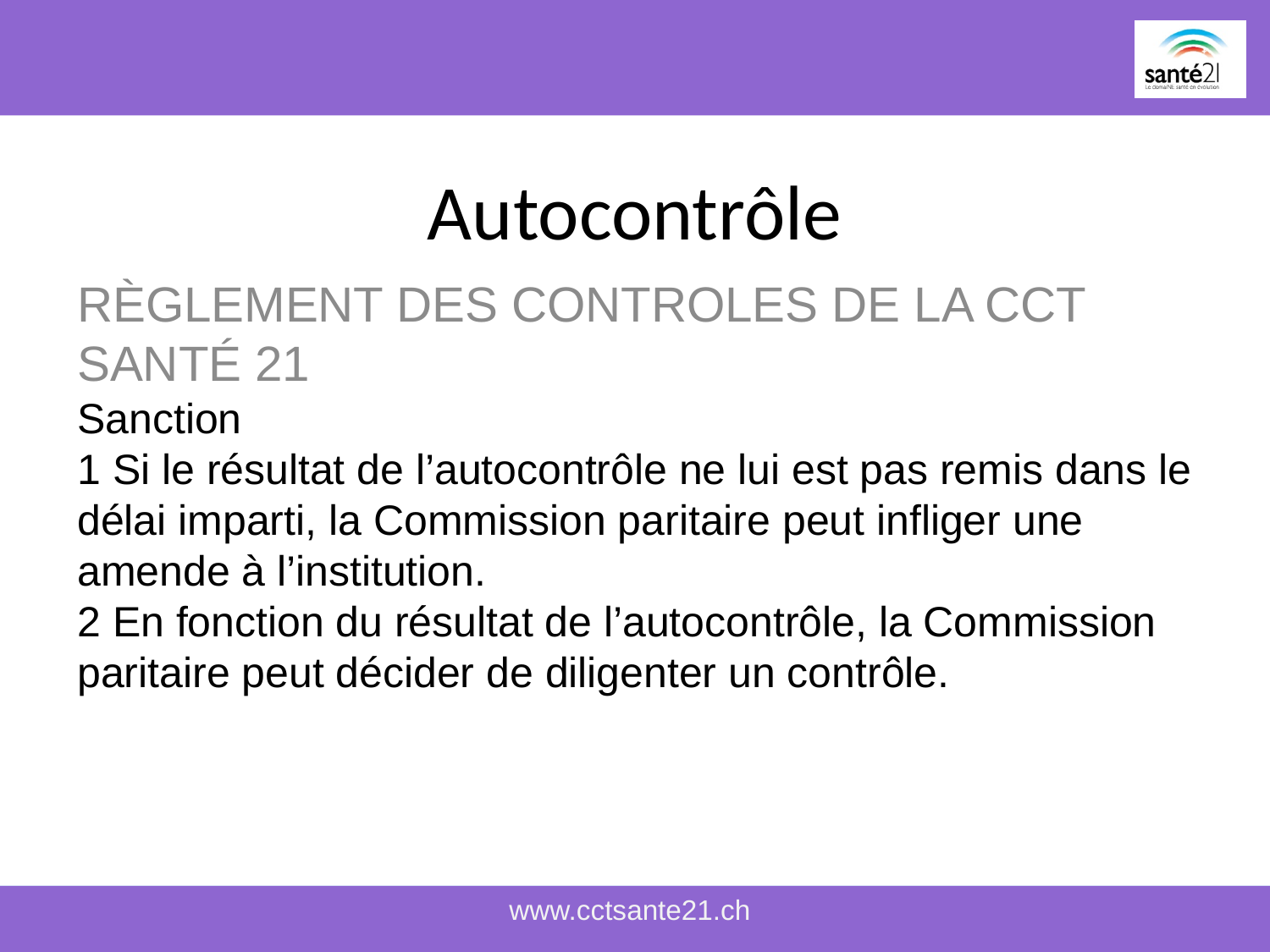

# Autocontrôle
RÈGLEMENT DES CONTROLES DE LA CCT SANTÉ 21
Sanction
1 Si le résultat de l’autocontrôle ne lui est pas remis dans le délai imparti, la Commission paritaire peut infliger une amende à l’institution.
2 En fonction du résultat de l’autocontrôle, la Commission paritaire peut décider de diligenter un contrôle.